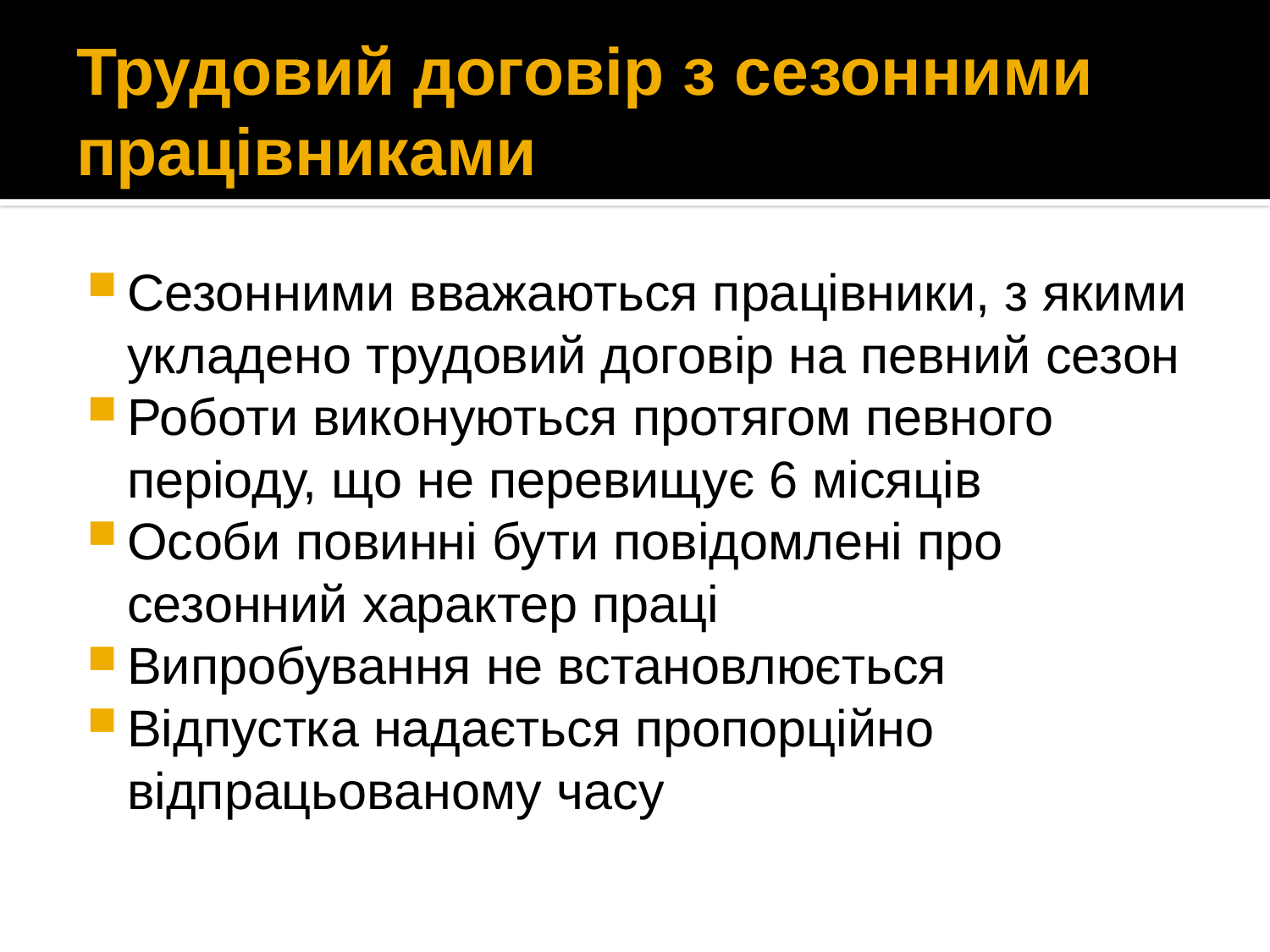

# Трудовий договір з сезонними працівниками
Сезонними вважаються працівники, з якими укладено трудовий договір на певний сезон
Роботи виконуються протягом певного періоду, що не перевищує 6 місяців
Особи повинні бути повідомлені про сезонний характер праці
Випробування не встановлюється
Відпустка надається пропорційно відпрацьованому часу